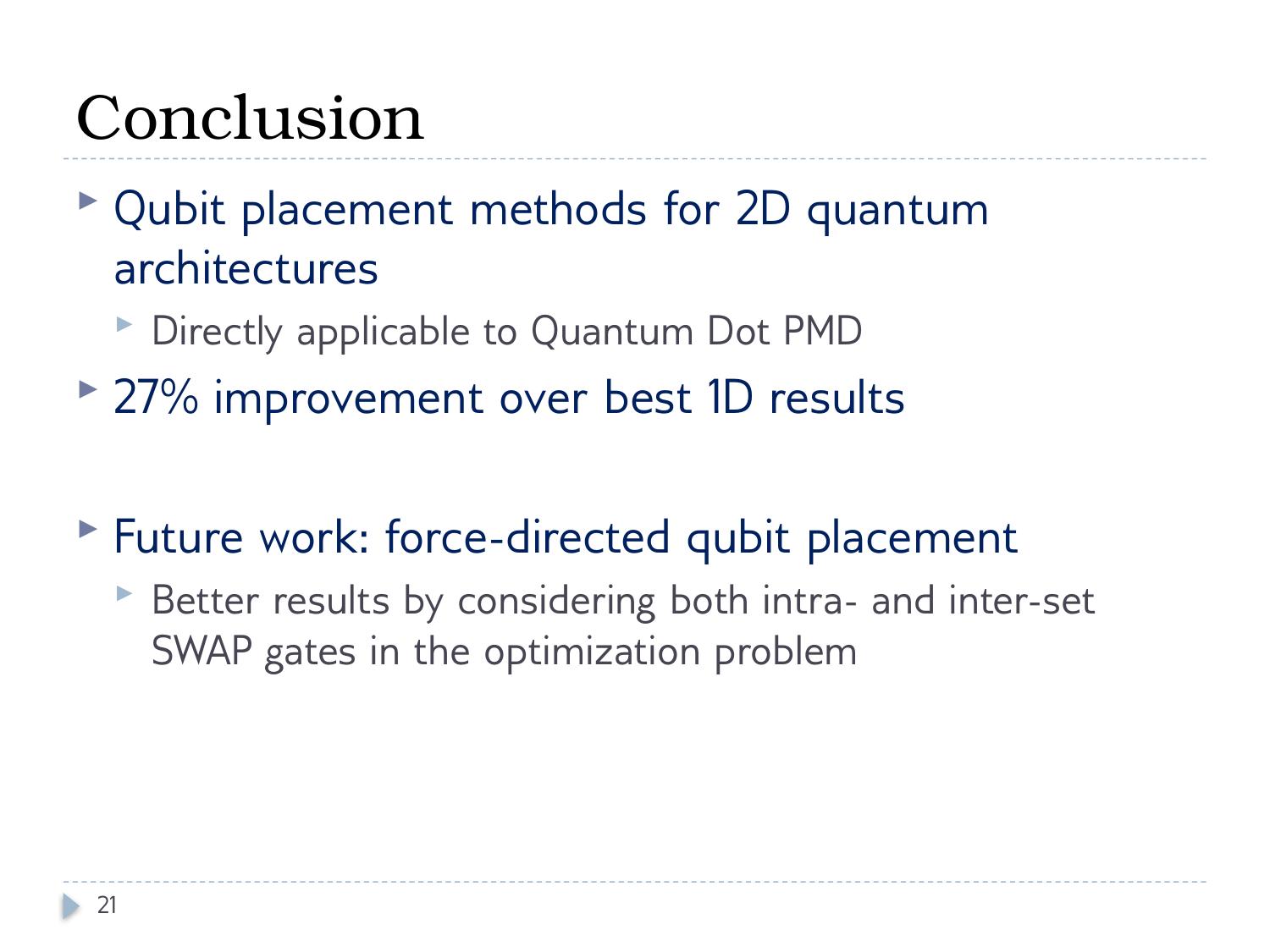

# Conclusion
Qubit placement methods for 2D quantum architectures
Directly applicable to Quantum Dot PMD
27% improvement over best 1D results

Future work: force-directed qubit placement
Better results by considering both intra- and inter-set SWAP gates in the optimization problem
21